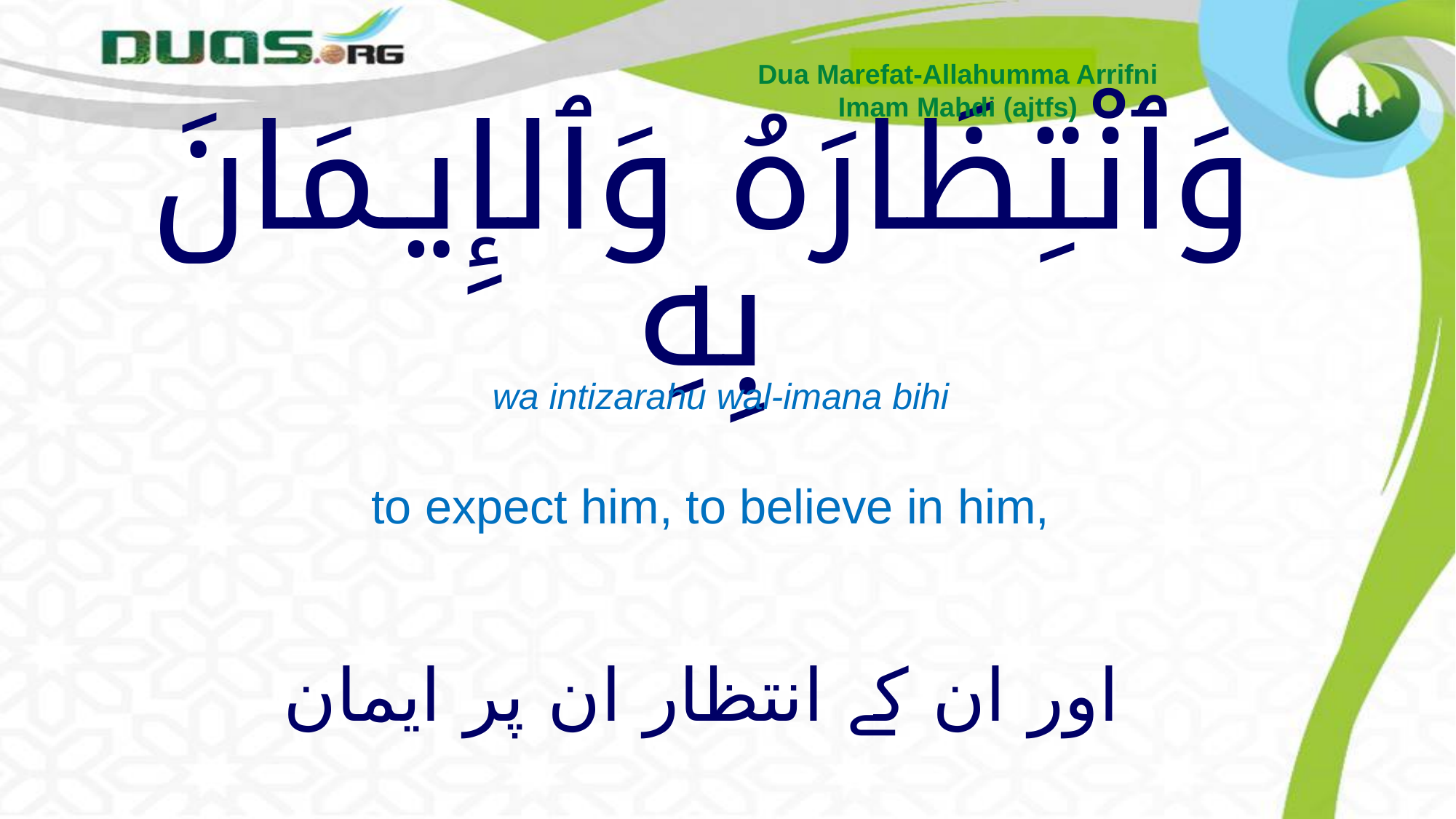

Dua Marefat-Allahumma Arrifni
Imam Mahdi (ajtfs)
# وَٱنْتِظَارَهُ وَٱلإِيـمَانَ بِهِ

  wa intizarahu wal-imana bihi

to expect him, to believe in him,

اور ان کے انتظار ان پر ایمان